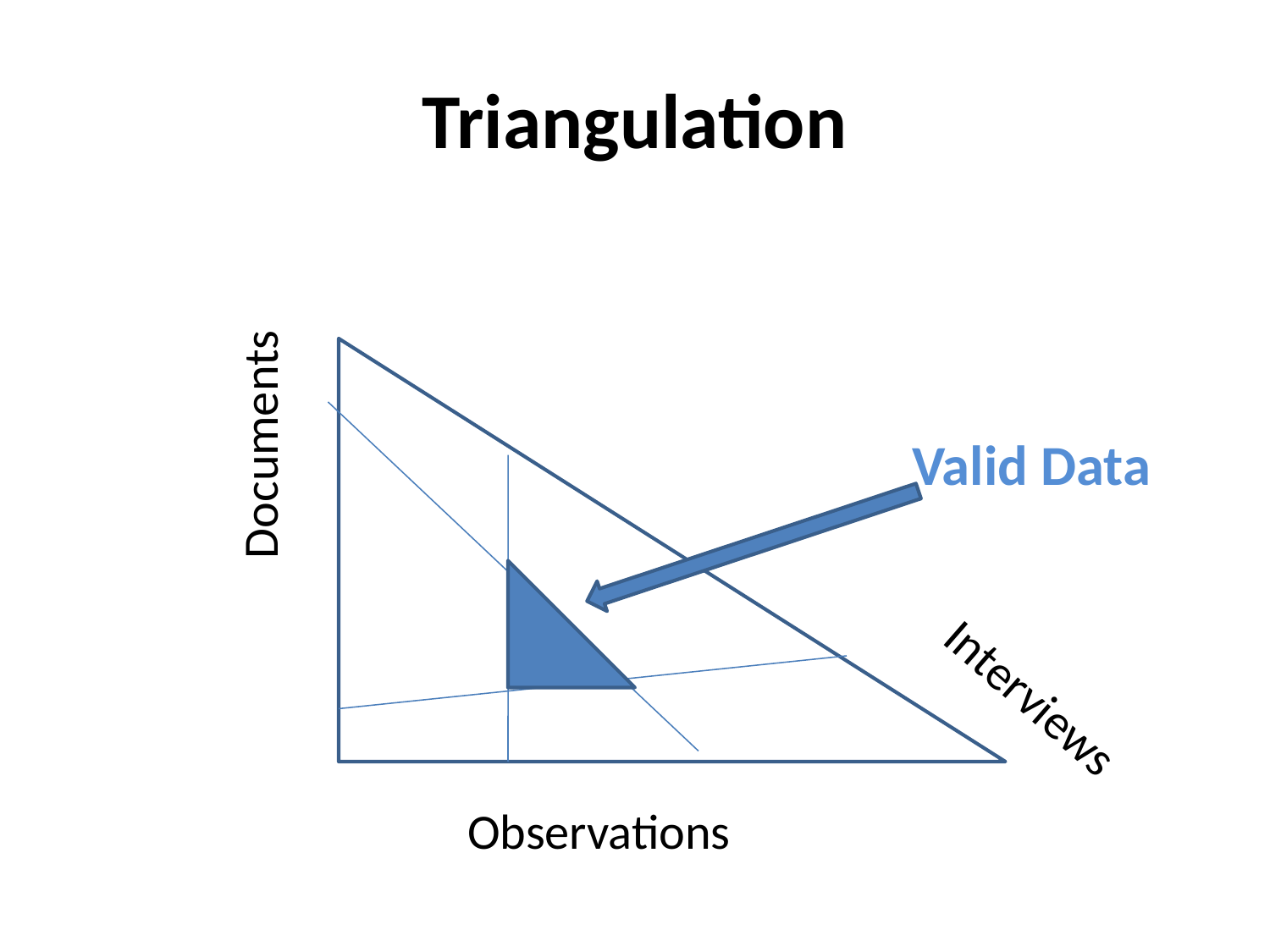

# Triangulation

Documents
Valid Data

Interviews
Observations